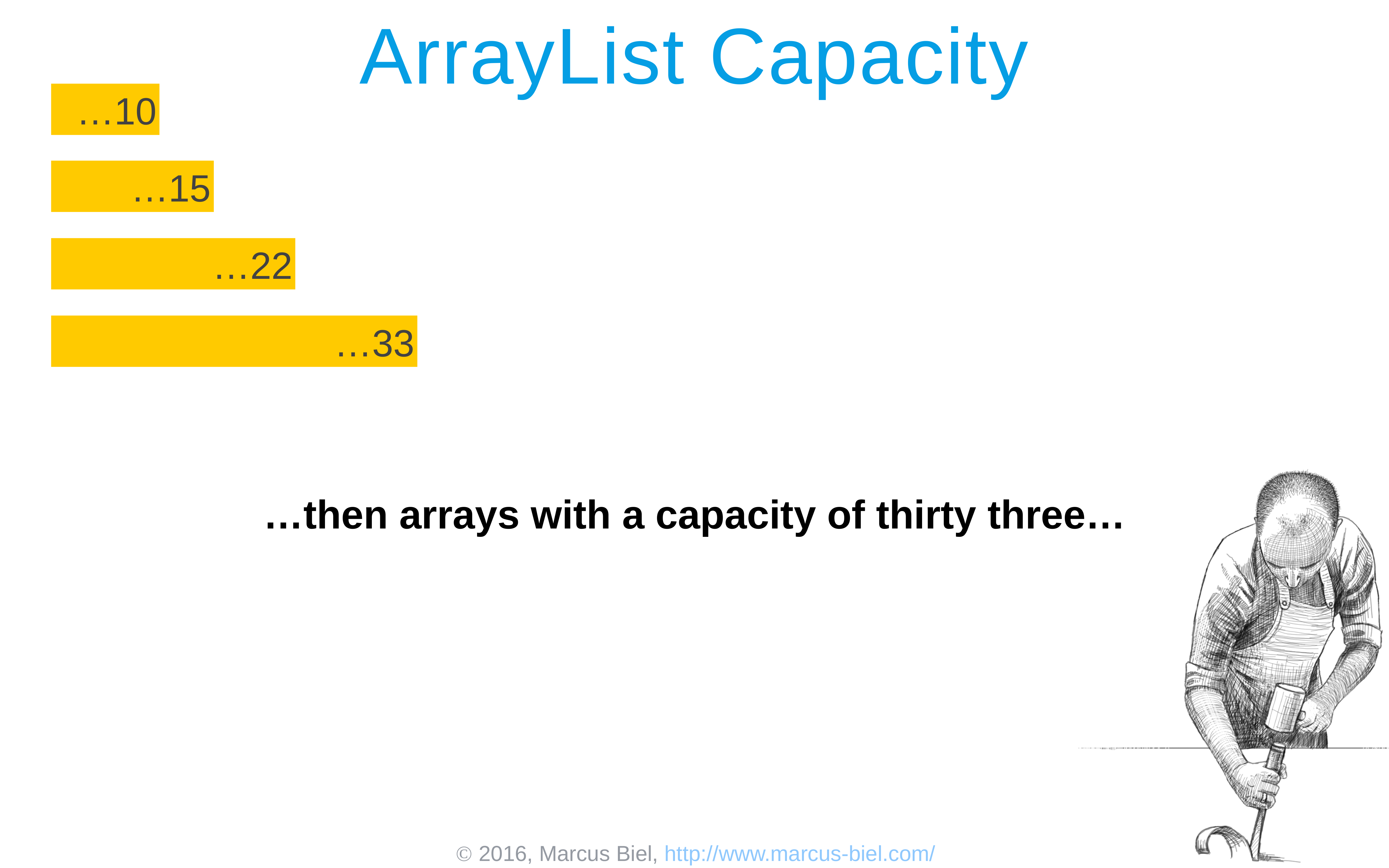

# ArrayList Capacity
…10
…15
…22
…33
…then arrays with a capacity of thirty three…